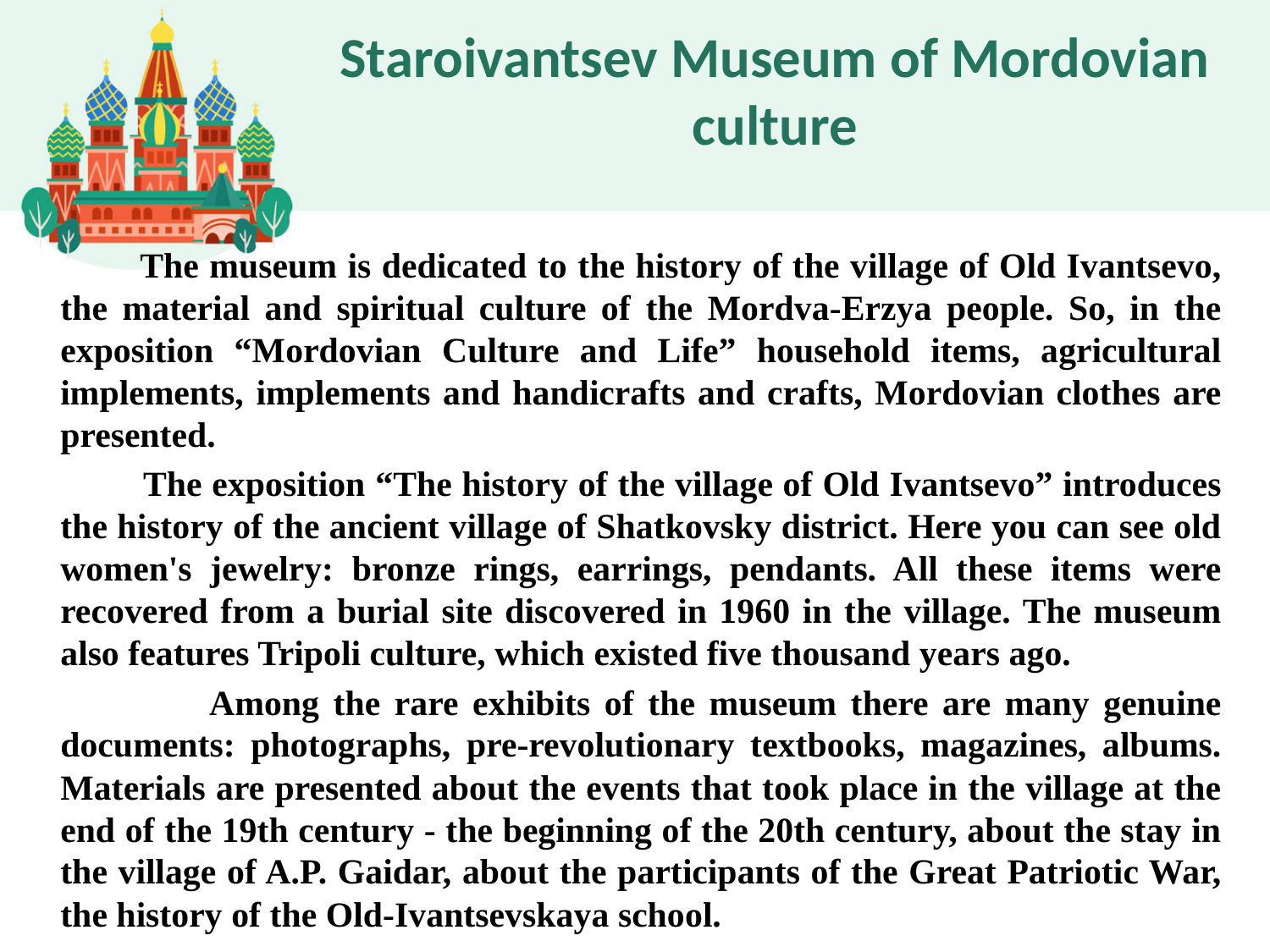

# Staroivantsev Museum of Mordovian culture
             The museum is dedicated to the history of the village of Old Ivantsevo, the material and spiritual culture of the Mordva-Erzya people. So, in the exposition “Mordovian Culture and Life” household items, agricultural implements, implements and handicrafts and crafts, Mordovian clothes are presented.
             The exposition “The history of the village of Old Ivantsevo” introduces the history of the ancient village of Shatkovsky district. Here you can see old women's jewelry: bronze rings, earrings, pendants. All these items were recovered from a burial site discovered in 1960 in the village. The museum also features Tripoli culture, which existed five thousand years ago.
              Among the rare exhibits of the museum there are many genuine documents: photographs, pre-revolutionary textbooks, magazines, albums. Materials are presented about the events that took place in the village at the end of the 19th century - the beginning of the 20th century, about the stay in the village of A.P. Gaidar, about the participants of the Great Patriotic War, the history of the Old-Ivantsevskaya school.